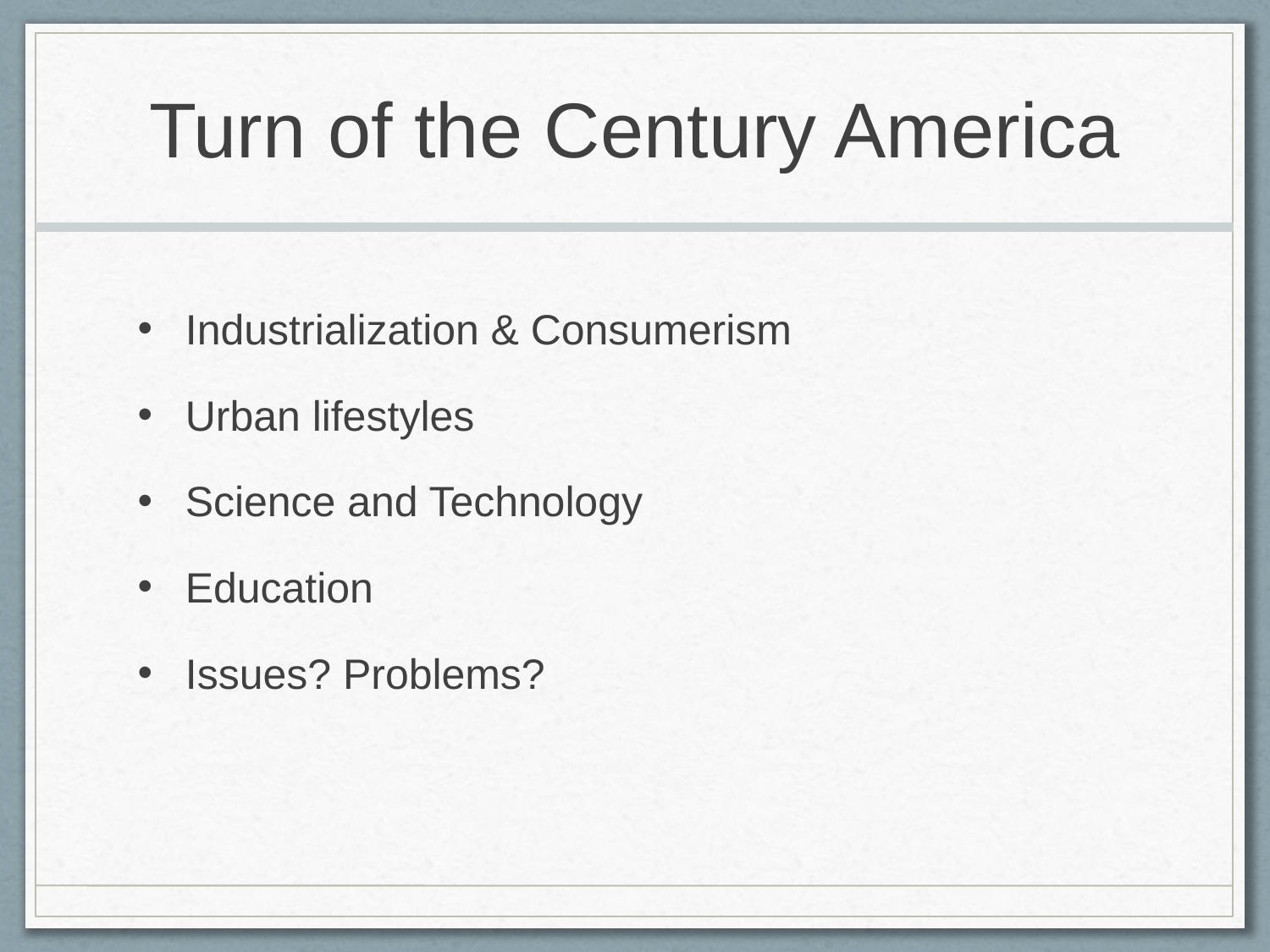

# Turn of the Century America
Industrialization & Consumerism
Urban lifestyles
Science and Technology
Education
Issues? Problems?